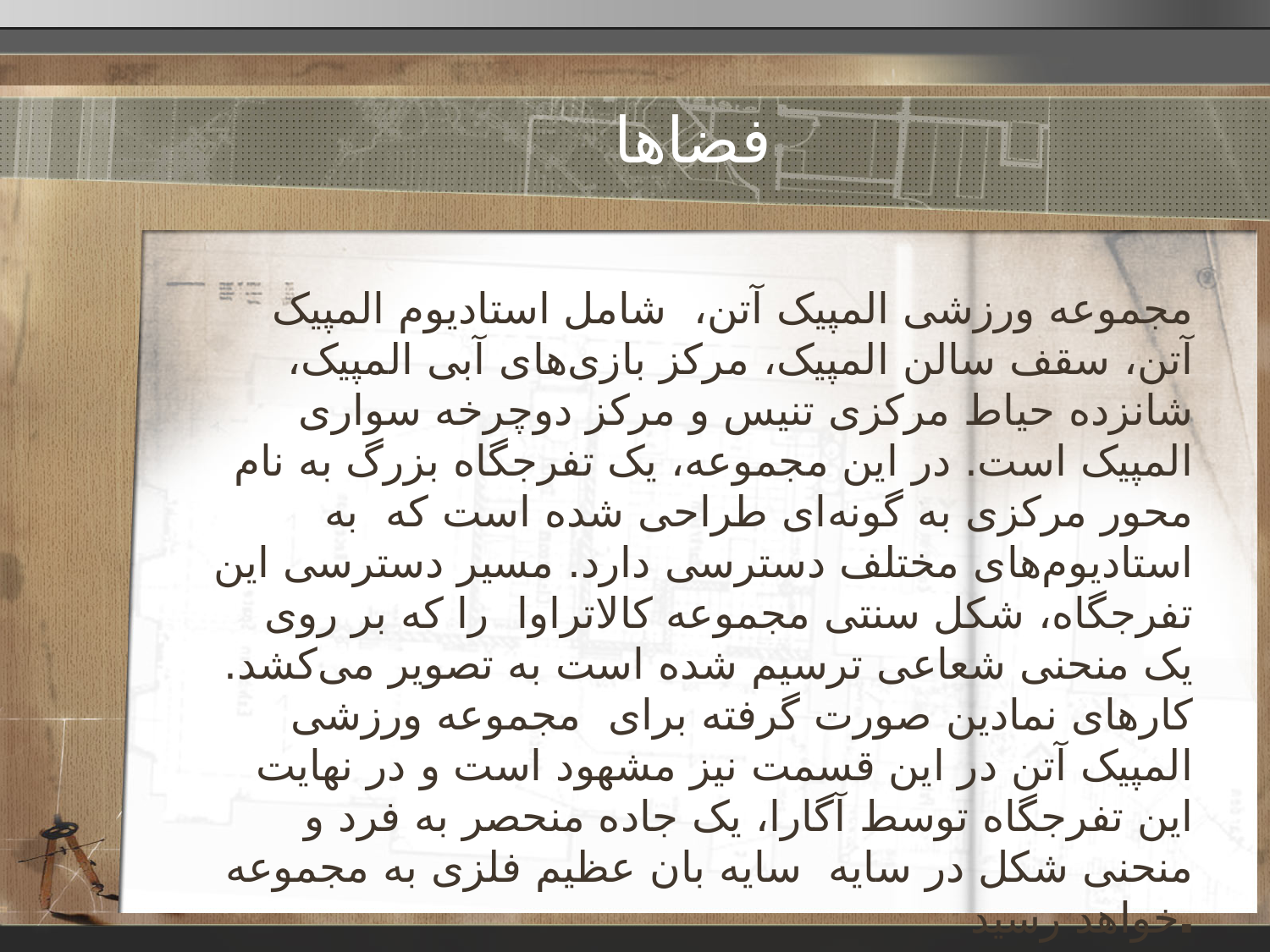

# فضاها
مجموعه ورزشی المپیک آتن،  شامل استادیوم المپیک آتن، سقف سالن المپیک، مرکز بازی‌های آبی المپیک، شانزده حیاط مرکزی تنیس و مرکز دوچرخه سواری المپیک است. در این مجموعه، یک تفرجگاه بزرگ به نام محور مرکزی به گونه‌ای طراحی شده است که  به استادیوم‌های مختلف دسترسی دارد. مسیر دسترسی این تفرجگاه، شکل سنتی مجموعه کالاتراوا  را که بر روی  یک منحنی شعاعی ترسیم شده است به تصویر می‌کشد. کارهای نمادین صورت گرفته برای  مجموعه ورزشی المپیک آتن در این قسمت نیز مشهود است و در نهایت این تفرجگاه توسط آگارا، یک جاده منحصر به فرد و منحنی شکل در سایه  سایه بان عظیم فلزی به مجموعه خواهد رسید.